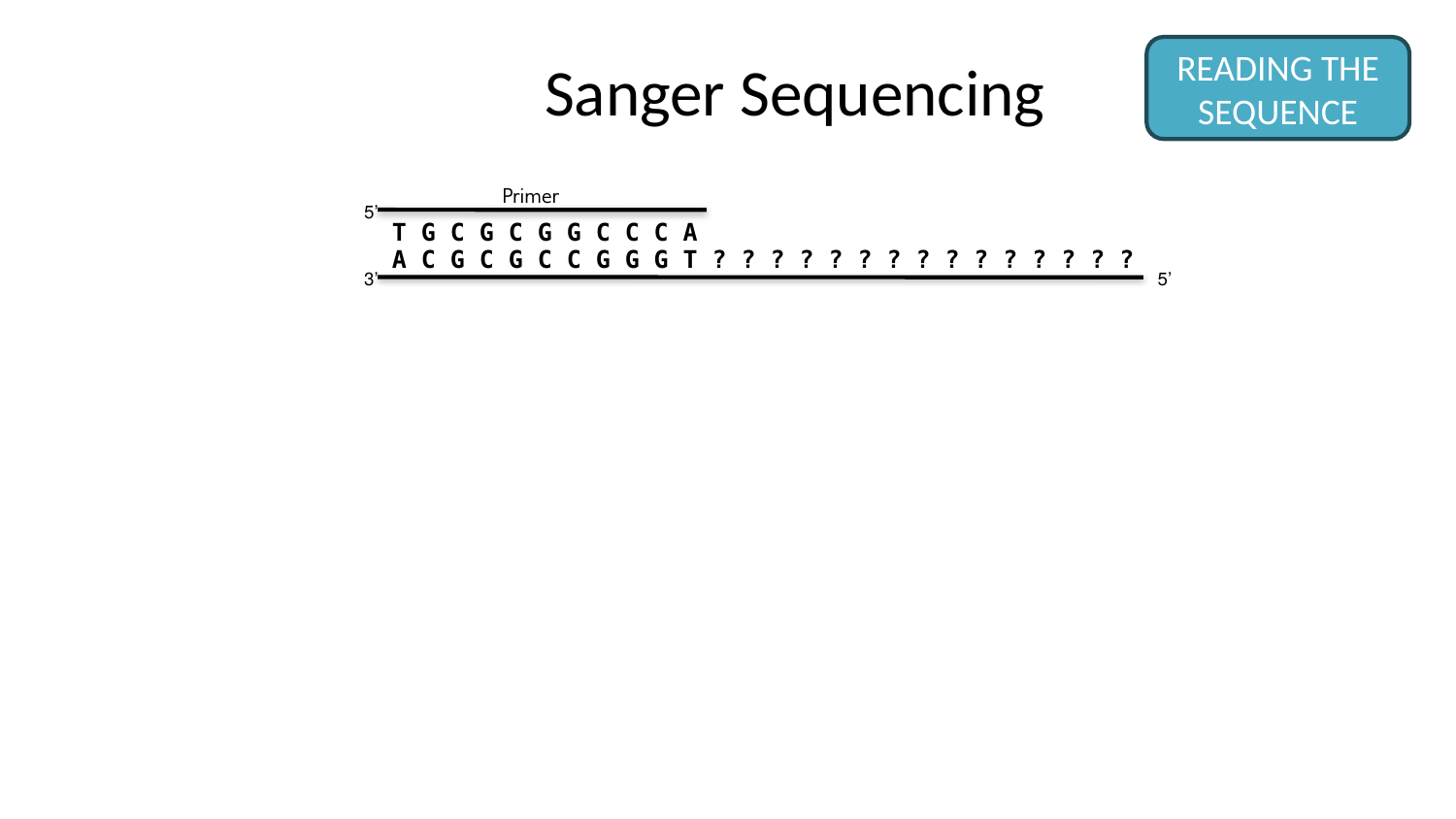

READING THE SEQUENCE
# Sanger Sequencing
Primer
T G C G C G G C C C A
5’
A C G C G C C G G G T ? ? ? ? ? ? ? ? ? ? ? ? ? ? ?
3’
5’